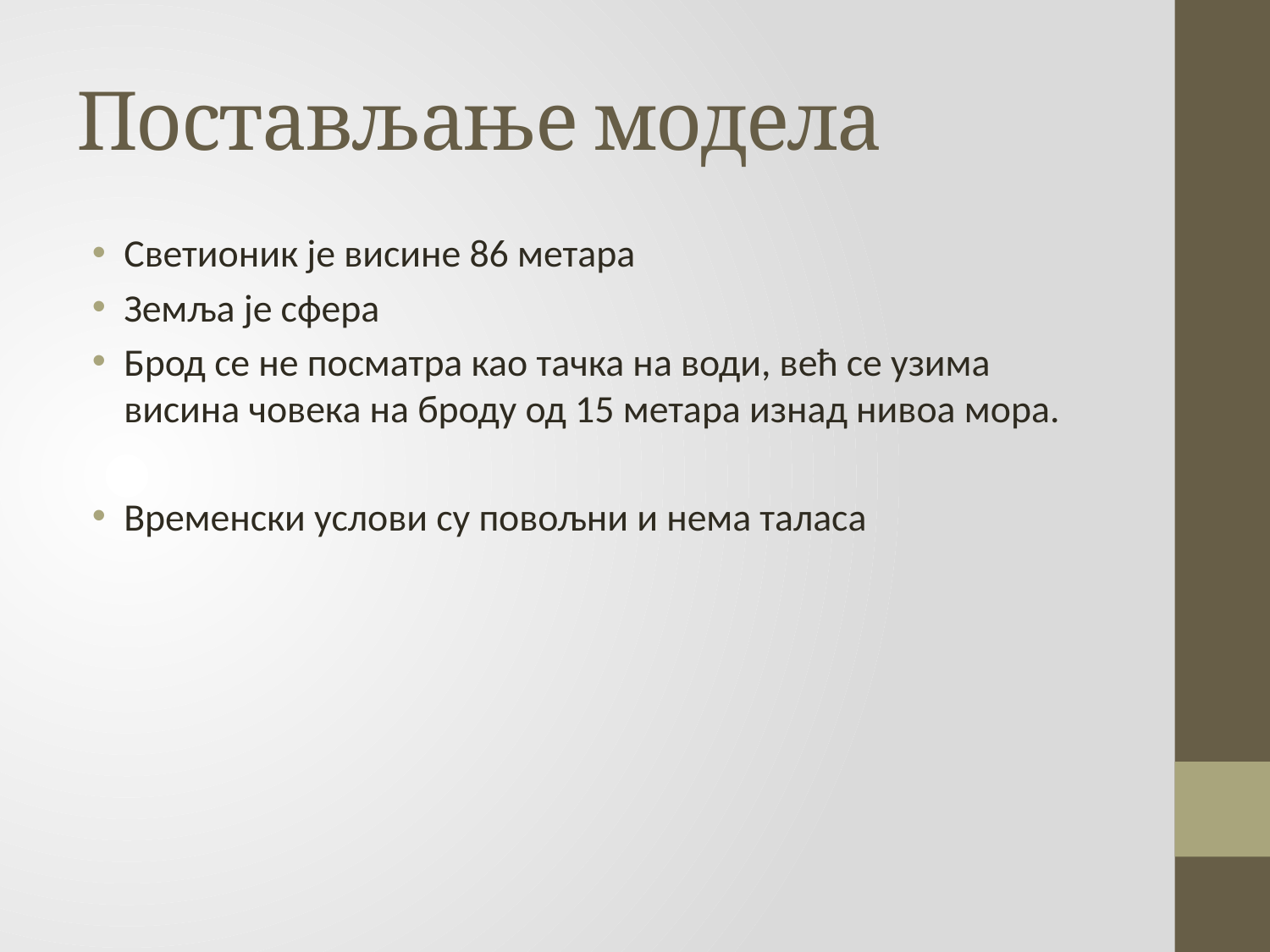

# Постављање модела
Светионик је висине 86 метара
Земља је сфера
Брод се не посматра као тачка на води, већ се узима висина човека на броду од 15 метара изнад нивоа мора.

Временски услови су повољни и нема таласа